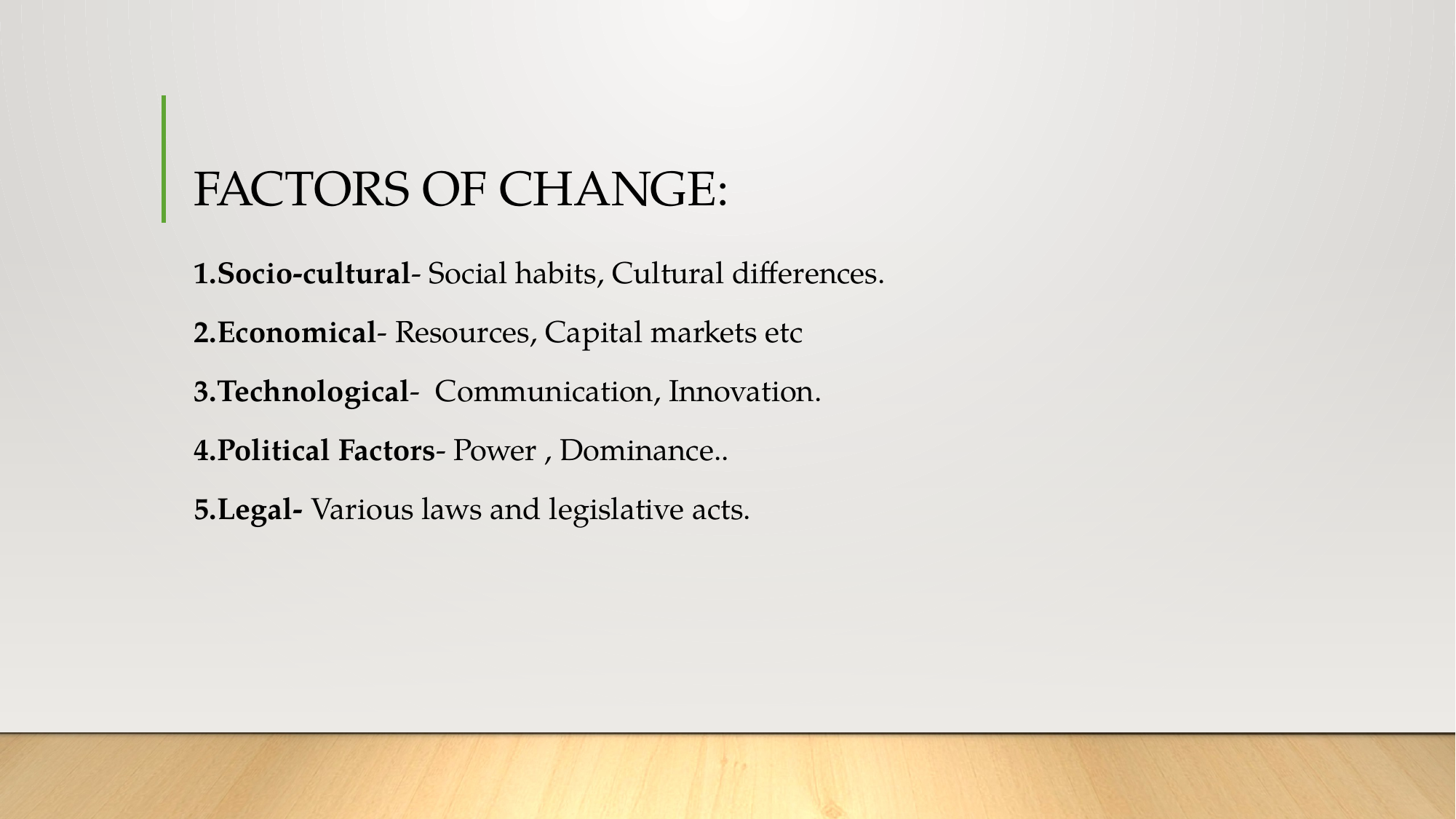

# FACTORS OF CHANGE:
1.Socio-cultural- Social habits, Cultural differences.
2.Economical- Resources, Capital markets etc
3.Technological-  Communication, Innovation.
4.Political Factors- Power , Dominance..
5.Legal- Various laws and legislative acts.